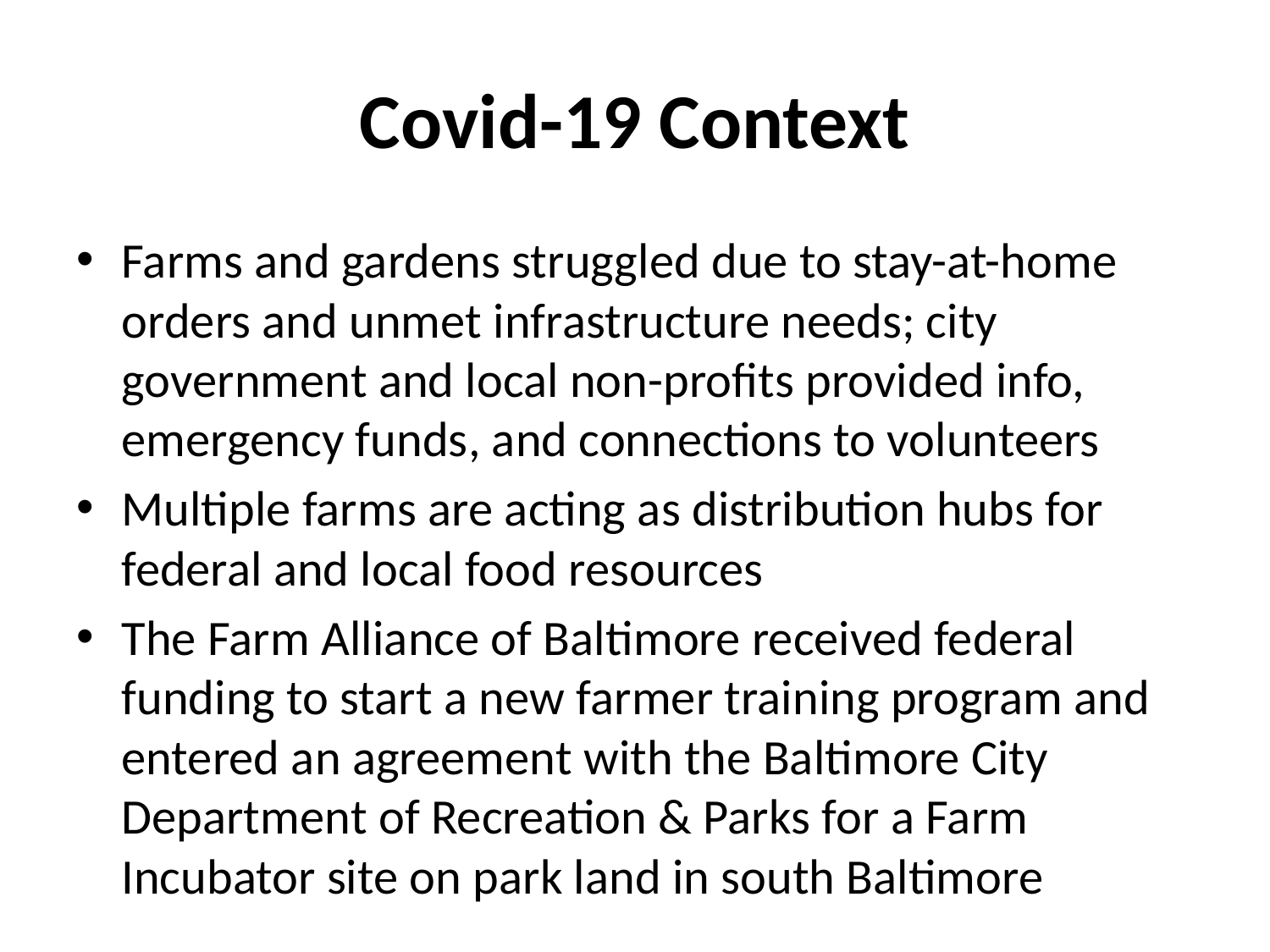

# Covid-19 Context
Farms and gardens struggled due to stay-at-home orders and unmet infrastructure needs; city government and local non-profits provided info, emergency funds, and connections to volunteers
Multiple farms are acting as distribution hubs for federal and local food resources
The Farm Alliance of Baltimore received federal funding to start a new farmer training program and entered an agreement with the Baltimore City Department of Recreation & Parks for a Farm Incubator site on park land in south Baltimore